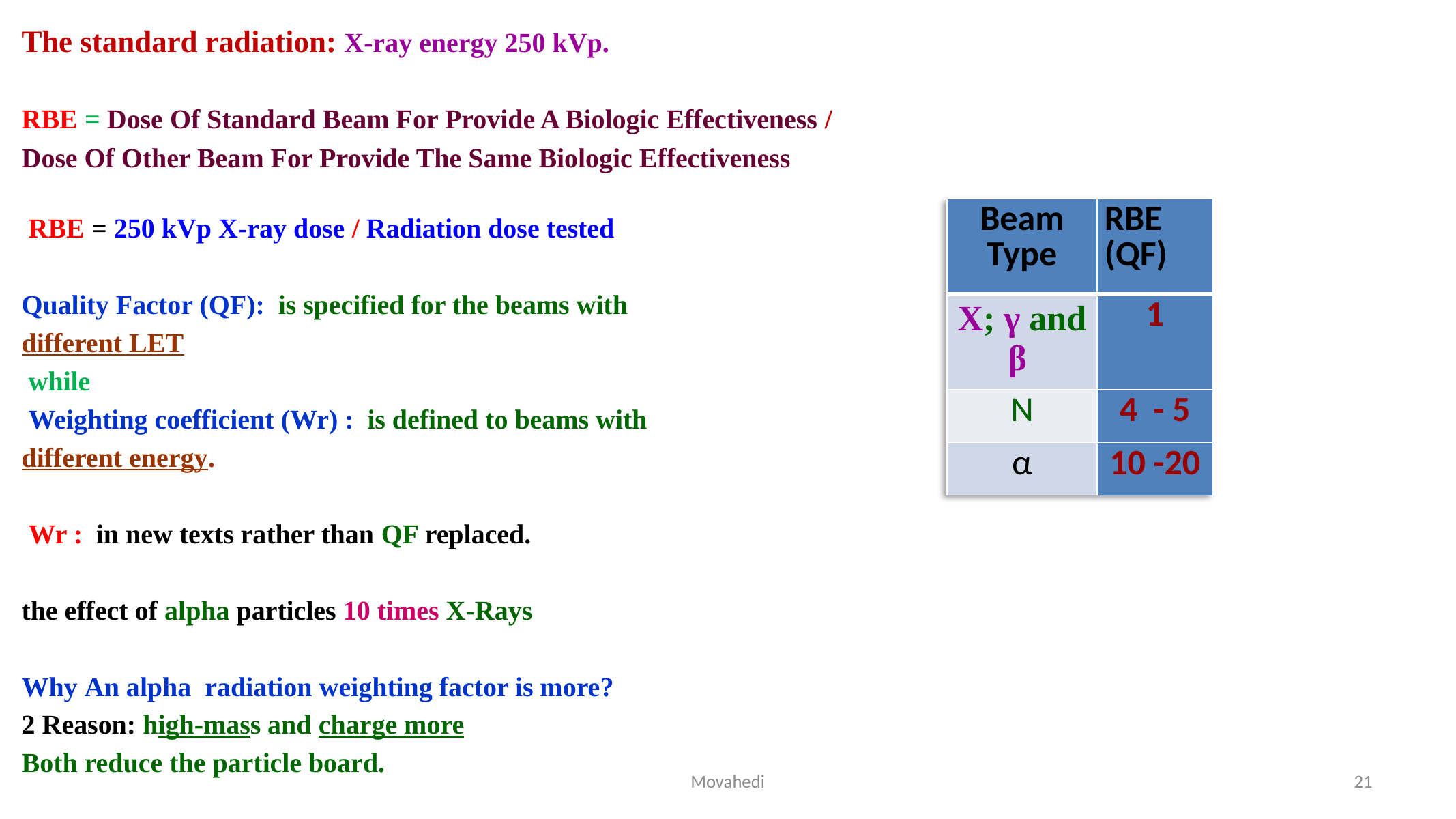

The standard radiation: X-ray energy 250 kVp.

RBE = Dose Of Standard Beam For Provide A Biologic Effectiveness /
Dose Of Other Beam For Provide The Same Biologic Effectiveness
 RBE = 250 kVp X-ray dose / Radiation dose tested

Quality Factor (QF):  is specified for the beams with
different LET
 while
 Weighting coefficient (Wr) :  is defined to beams with
different energy.

 Wr :  in new texts rather than QF replaced.

the effect of alpha particles 10 times X-Rays

Why Αn alpha  radiation weighting factor is more?
2 Reason: high-mass and charge more
Both reduce the particle board.

| Beam Type | RBE (QF) |
| --- | --- |
| X; γ and β | 1 |
| N | 4 - 5 |
| α | 10 -20 |
|  |  |
|  |  |
|  |  |
Movahedi
21